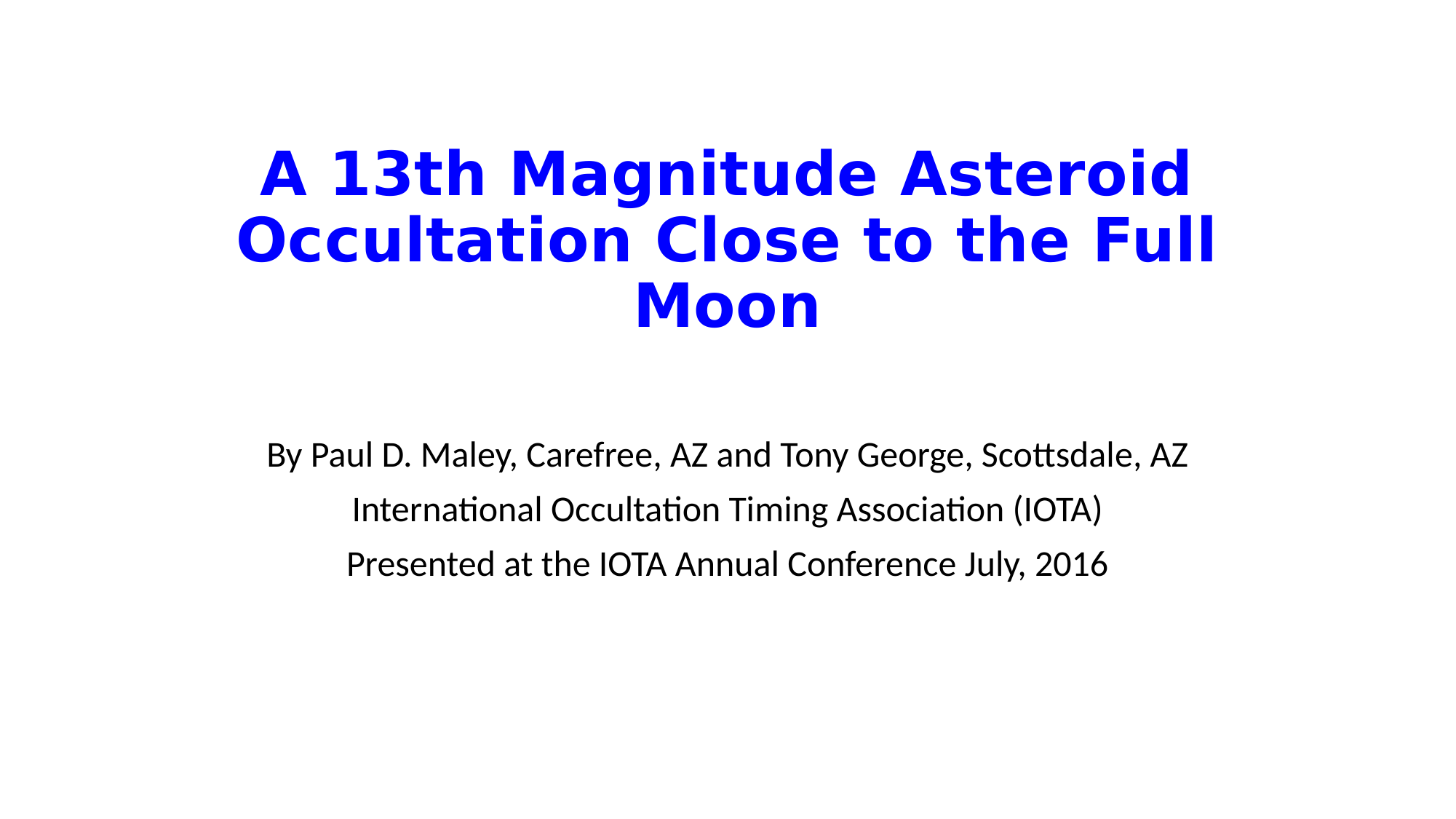

# A 13th Magnitude Asteroid Occultation Close to the Full Moon
By Paul D. Maley, Carefree, AZ and Tony George, Scottsdale, AZ
International Occultation Timing Association (IOTA)
Presented at the IOTA Annual Conference July, 2016